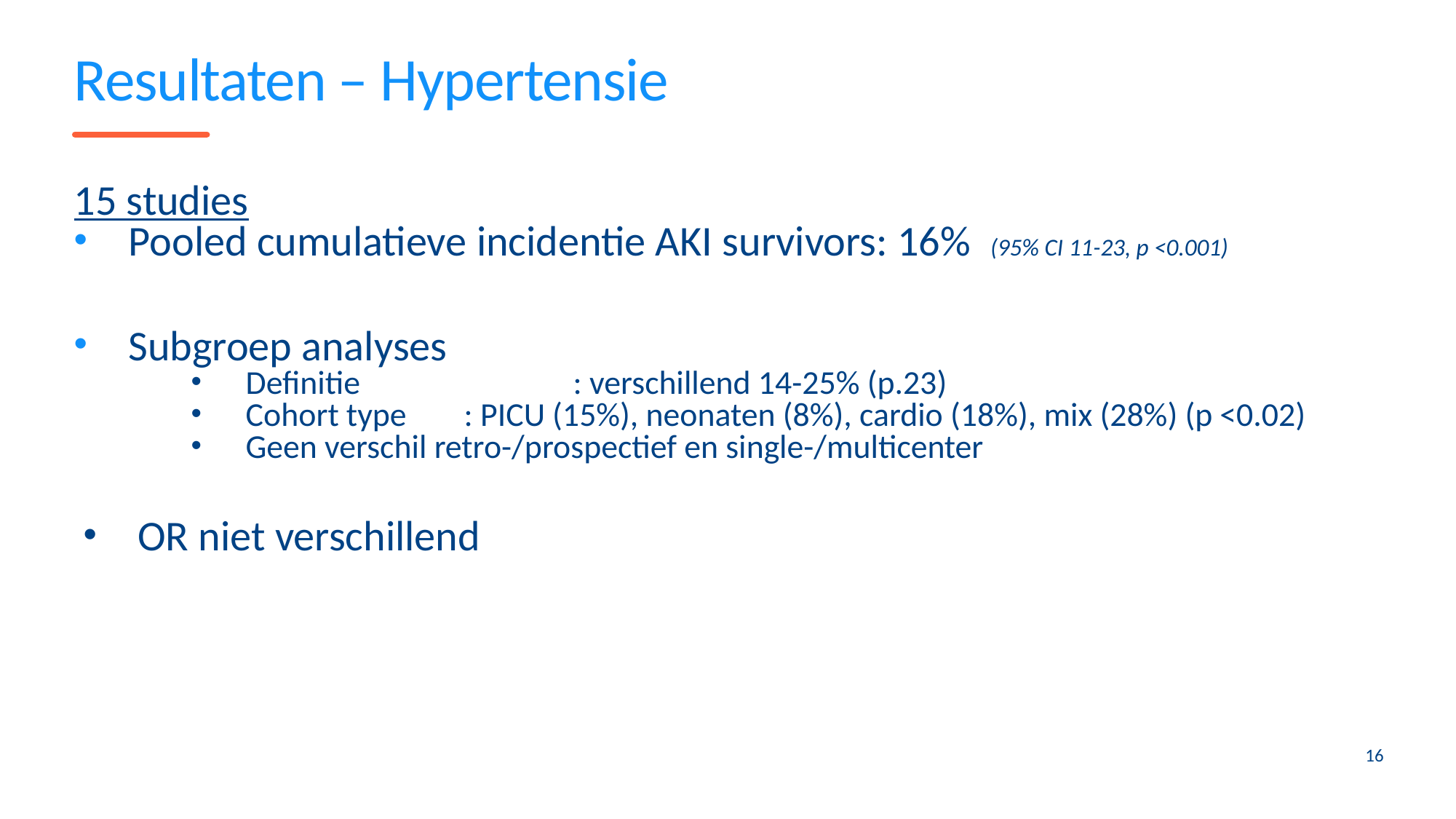

# Resultaten – Hypertensie
15 studies
Pooled cumulatieve incidentie AKI survivors: 16%  (95% CI 11-23, p <0.001)

Subgroep analyses
Definitie		: verschillend 14-25% (p.23)
Cohort type	: PICU (15%), neonaten (8%), cardio (18%), mix (28%) (p <0.02)
Geen verschil retro-/prospectief en single-/multicenter

OR niet verschillend
16